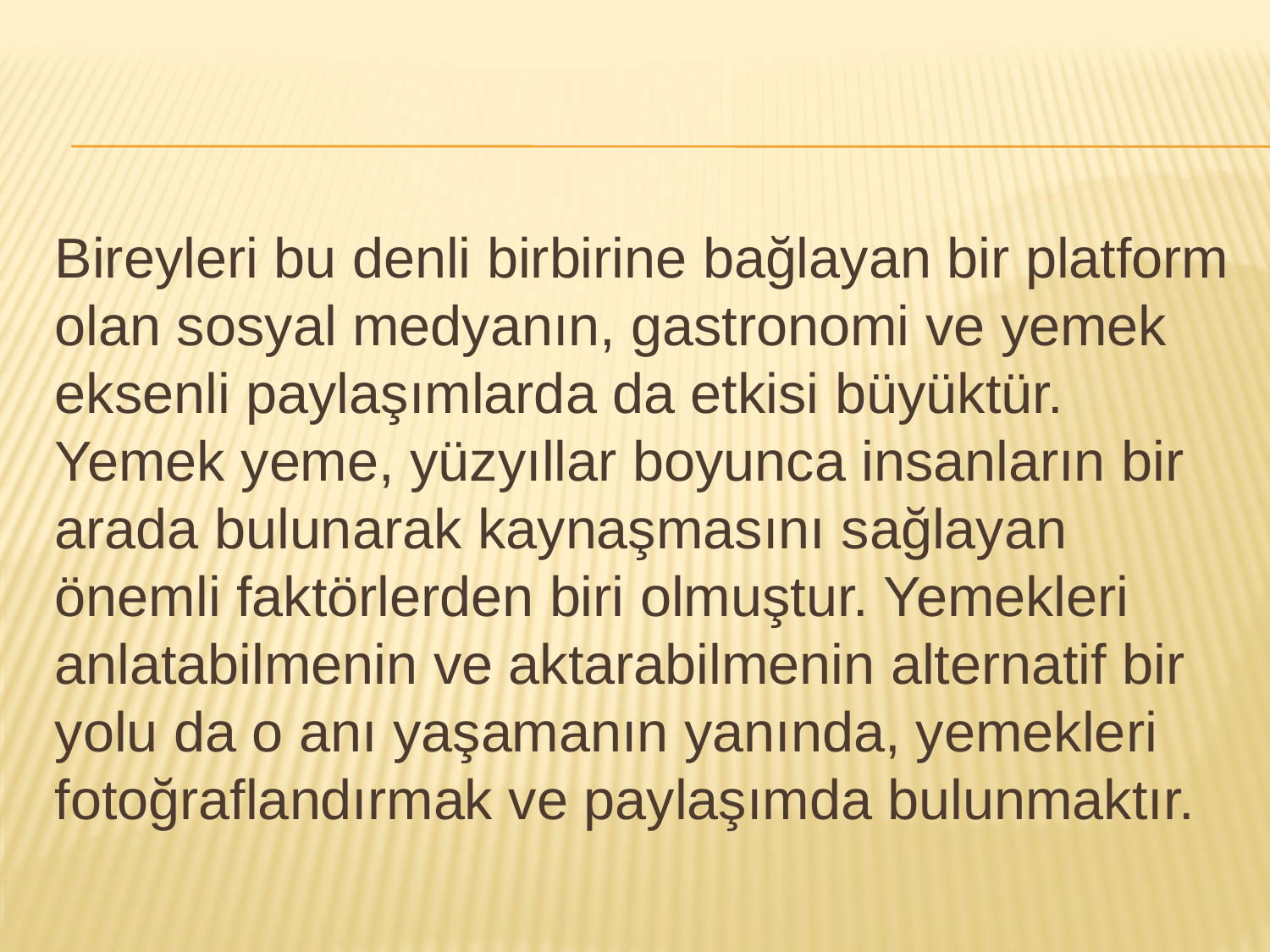

Bireyleri bu denli birbirine bağlayan bir platform olan sosyal medyanın, gastronomi ve yemek eksenli paylaşımlarda da etkisi büyüktür. Yemek yeme, yüzyıllar boyunca insanların bir arada bulunarak kaynaşmasını sağlayan önemli faktörlerden biri olmuştur. Yemekleri anlatabilmenin ve aktarabilmenin alternatif bir yolu da o anı yaşamanın yanında, yemekleri fotoğraflandırmak ve paylaşımda bulunmaktır.